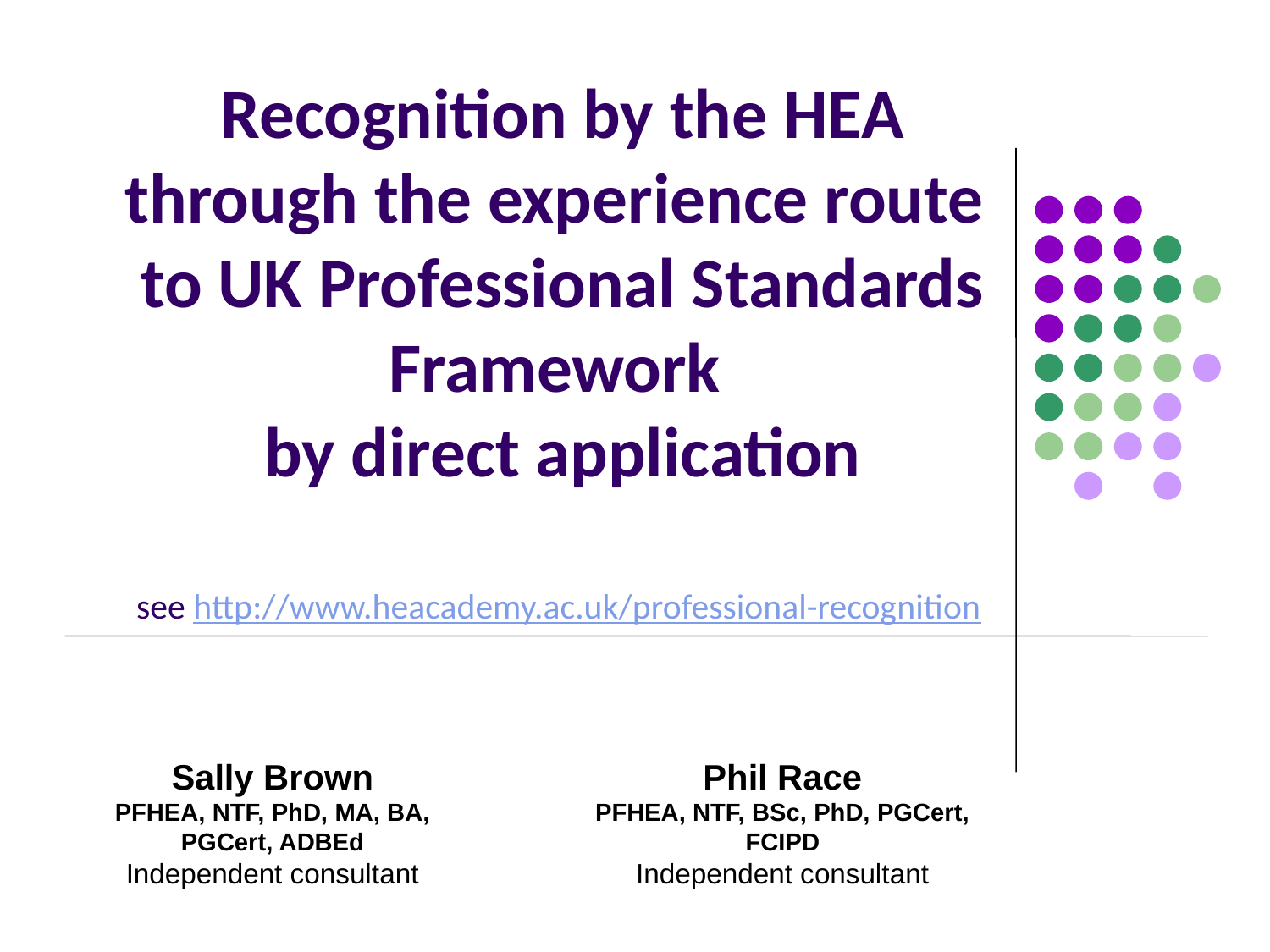

# Recognition by the HEA through the experience route to UK Professional Standards Framework by direct application see http://www.heacademy.ac.uk/professional-recognition

Sally Brown
PFHEA, NTF, PhD, MA, BA, PGCert, ADBEd
Independent consultant

Phil Race
PFHEA, NTF, BSc, PhD, PGCert, FCIPD
Independent consultant